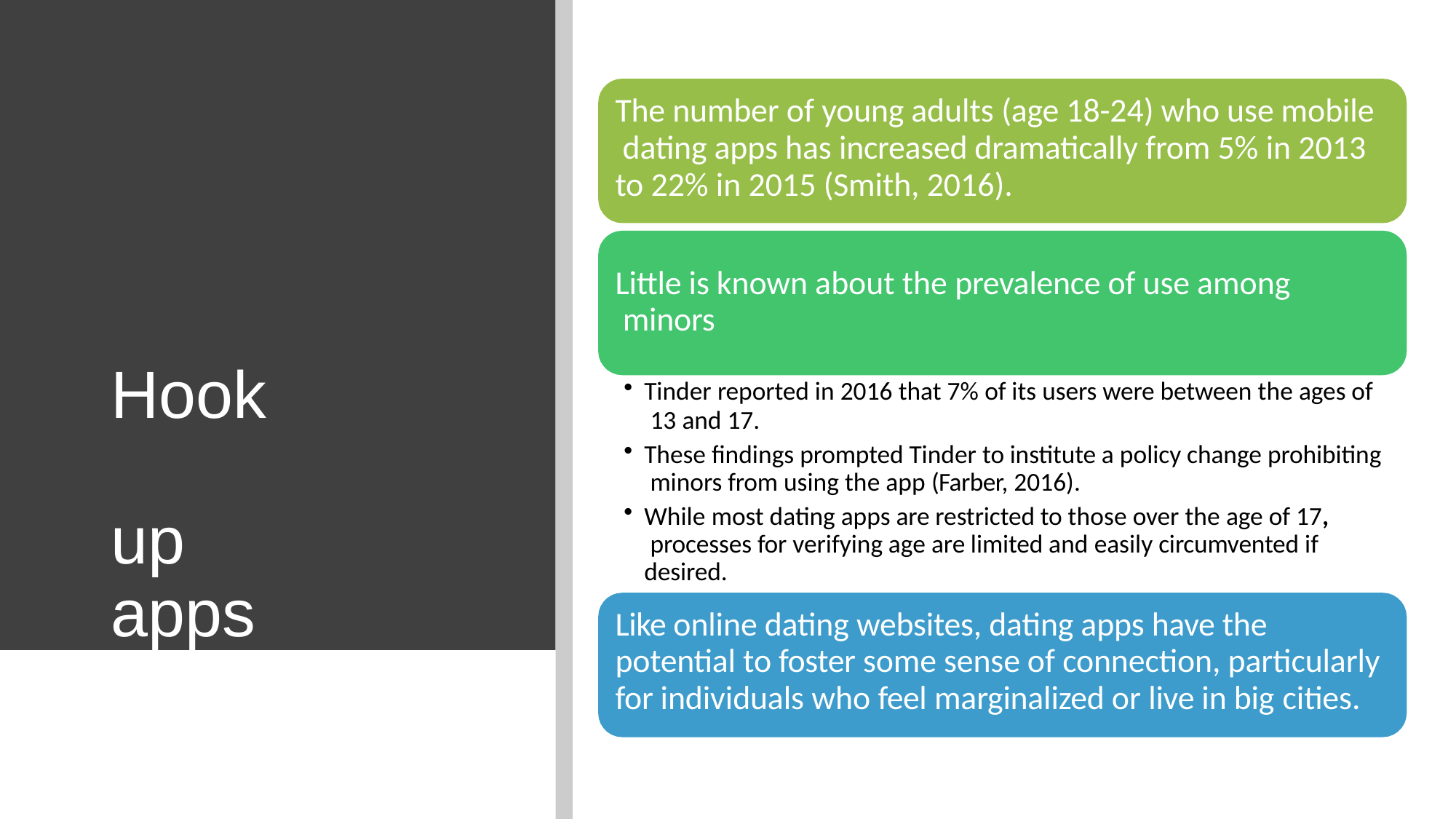

Hook	up  apps

# The number of young adults (age 18-24) who use mobile  dating apps has increased dramatically from 5% in 2013  to 22% in 2015 (Smith, 2016).

Little is known about the prevalence of use among  minors
Tinder reported in 2016 that 7% of its users were between the ages of  13 and 17.
These findings prompted Tinder to institute a policy change prohibiting  minors from using the app (Farber, 2016).
While most dating apps are restricted to those over the age of 17,  processes for verifying age are limited and easily circumvented if  desired.
Like online dating websites, dating apps have the  potential to foster some sense of connection, particularly  for individuals who feel marginalized or live in big cities.